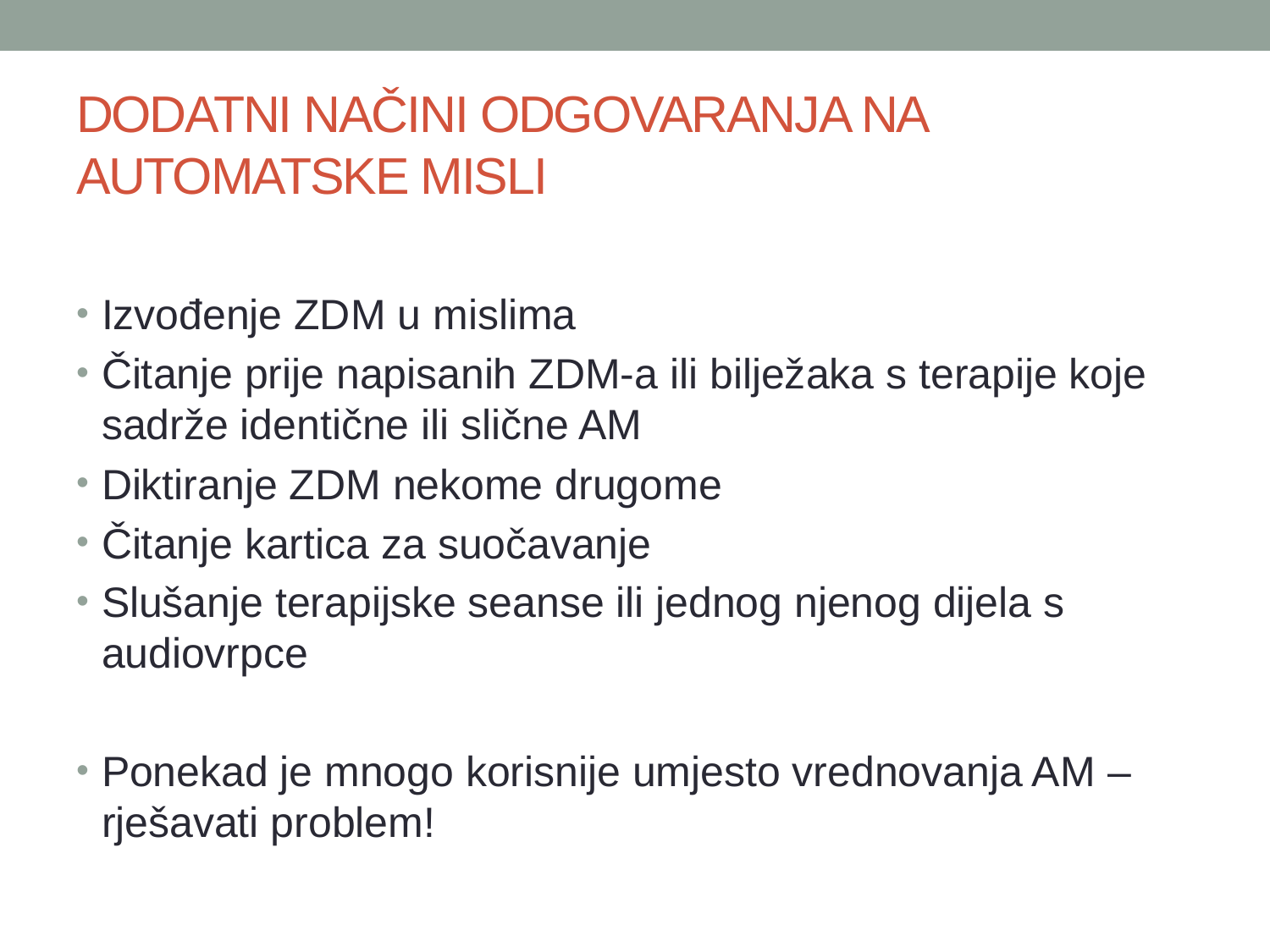

# DODATNI NAČINI ODGOVARANJA NA AUTOMATSKE MISLI

Izvođenje ZDM u mislima
Čitanje prije napisanih ZDM-a ili bilježaka s terapije koje sadrže identične ili slične AM
Diktiranje ZDM nekome drugome
Čitanje kartica za suočavanje
Slušanje terapijske seanse ili jednog njenog dijela s audiovrpce

Ponekad je mnogo korisnije umjesto vrednovanja AM – rješavati problem!